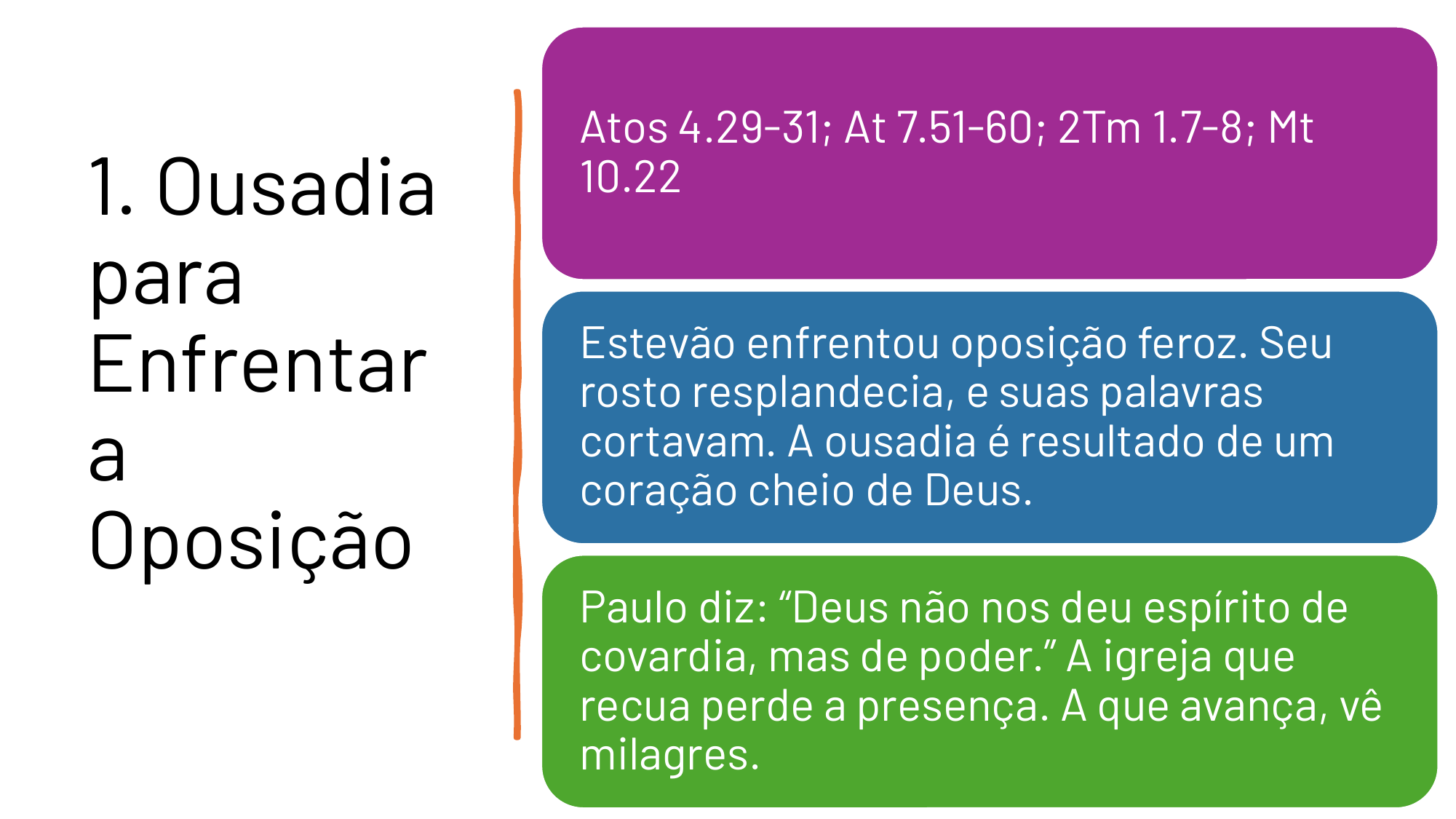

Atos 4.29-31; At 7.51-60; 2Tm 1.7-8; Mt 10.22
Estevão enfrentou oposição feroz. Seu rosto resplandecia, e suas palavras cortavam. A ousadia é resultado de um coração cheio de Deus.
Paulo diz: “Deus não nos deu espírito de covardia, mas de poder.” A igreja que recua perde a presença. A que avança, vê milagres.
# 1. Ousadia para Enfrentar a Oposição